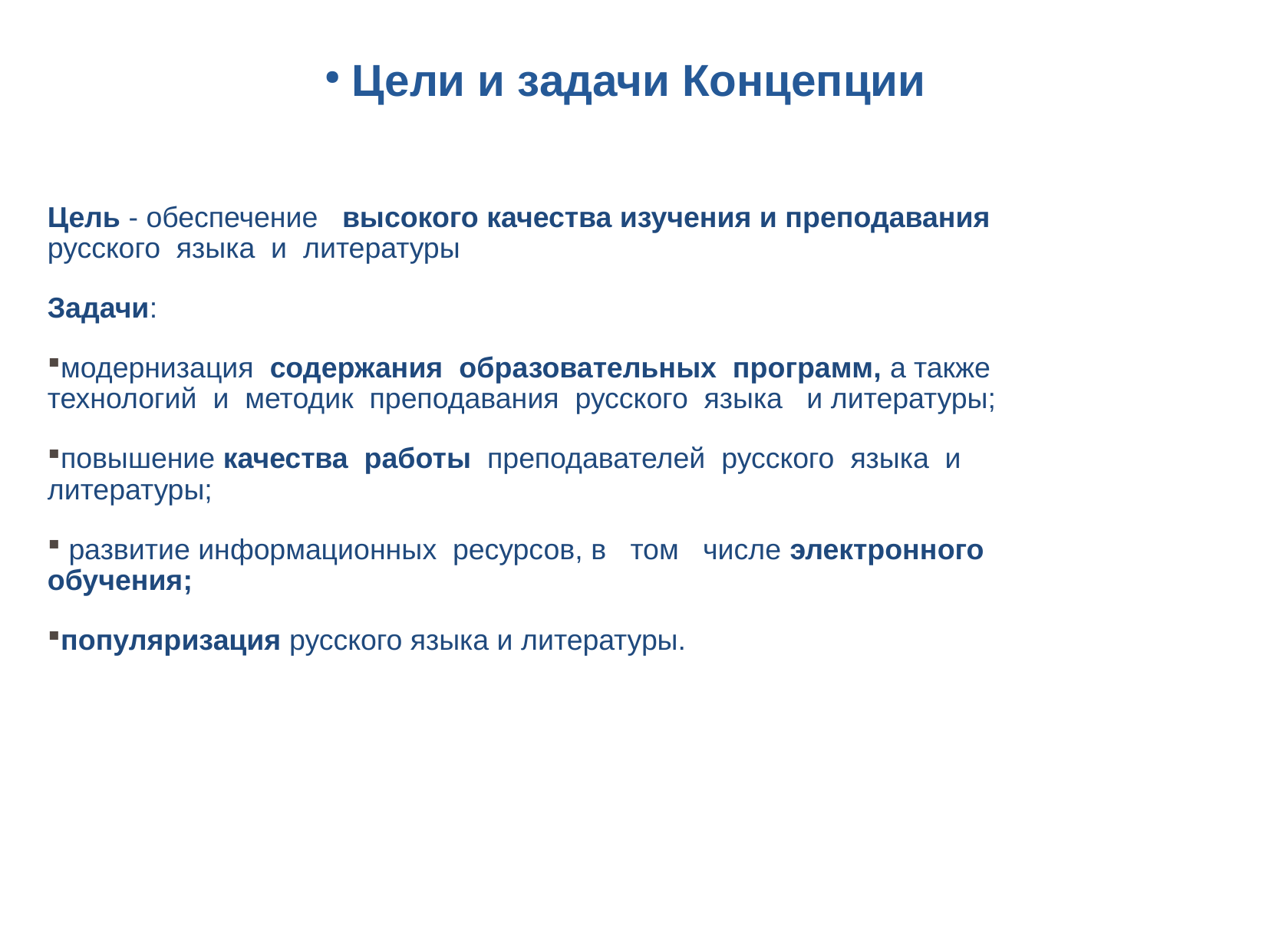

# Цели и задачи Концепции
Цель - обеспечение   высокого качества изучения и преподавания  русского  языка  и  литературы
Задачи:
модернизация  содержания  образовательных  программ, а также  технологий  и  методик  преподавания  русского  языка   и литературы;
повышение качества  работы  преподавателей  русского  языка  и литературы;
 развитие информационных  ресурсов, в   том   числе электронного  обучения;
популяризация русского языка и литературы.